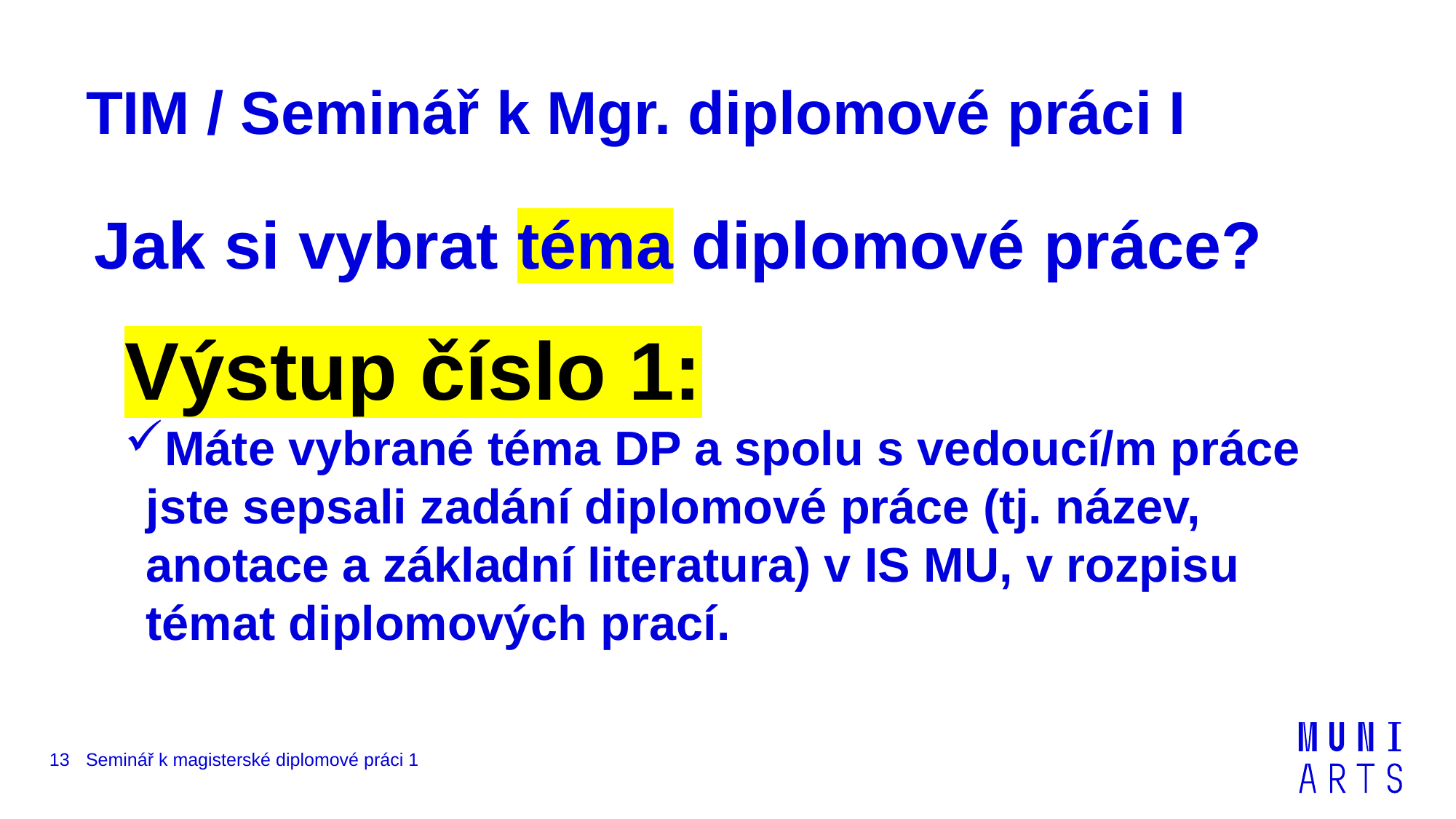

# TIM / Seminář k Mgr. diplomové práci I
Jak si vybrat téma diplomové práce?

Výstup číslo 1:
Máte vybrané téma DP a spolu s vedoucí/m práce jste sepsali zadání diplomové práce (tj. název, anotace a základní literatura) v IS MU, v rozpisu témat diplomových prací.
13
Seminář k magisterské diplomové práci 1